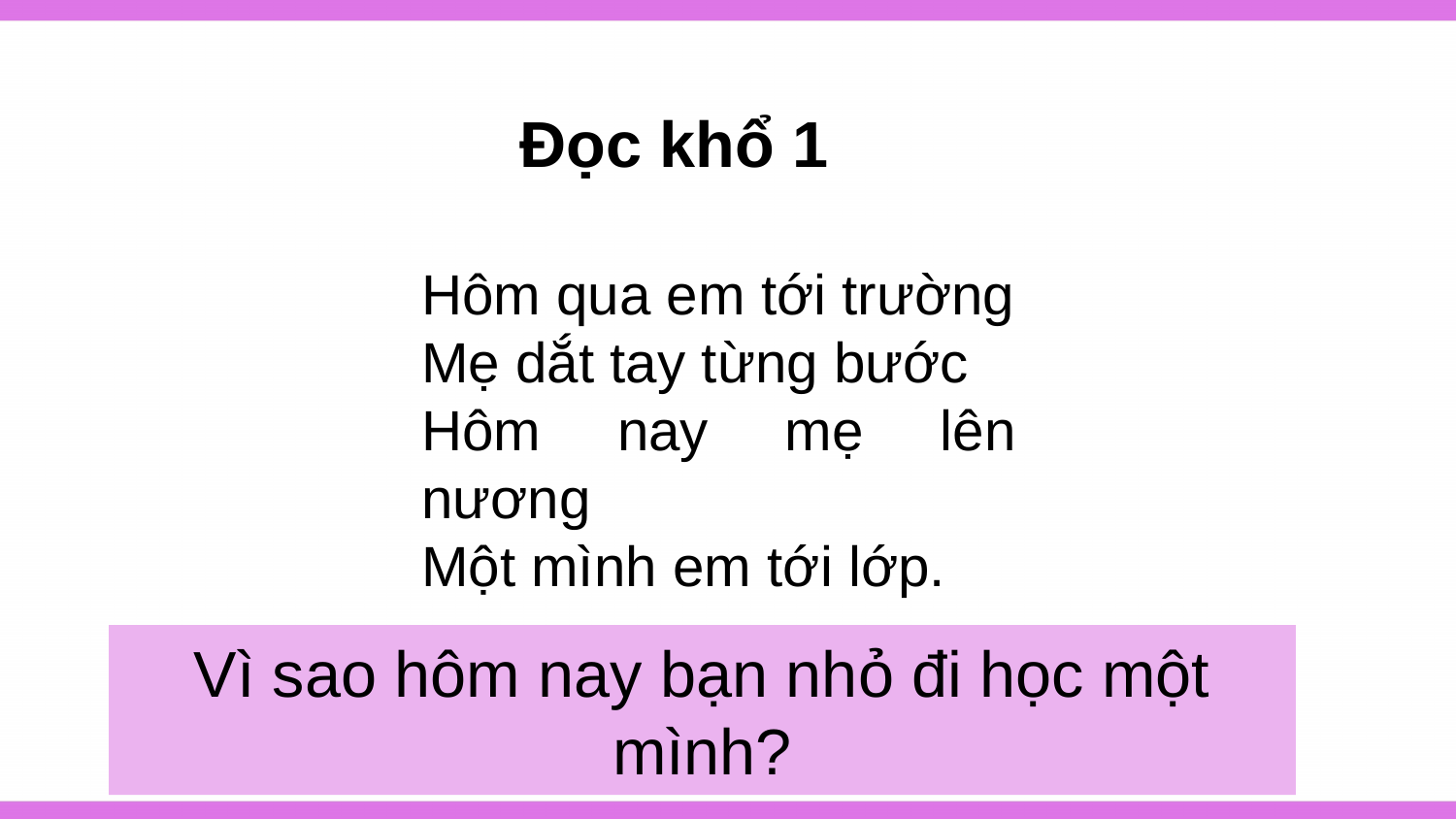

Đọc khổ 1
Hôm qua em tới trường
Mẹ dắt tay từng bước
Hôm nay mẹ lên nương
Một mình em tới lớp.

Vì sao hôm nay bạn nhỏ đi học một mình?